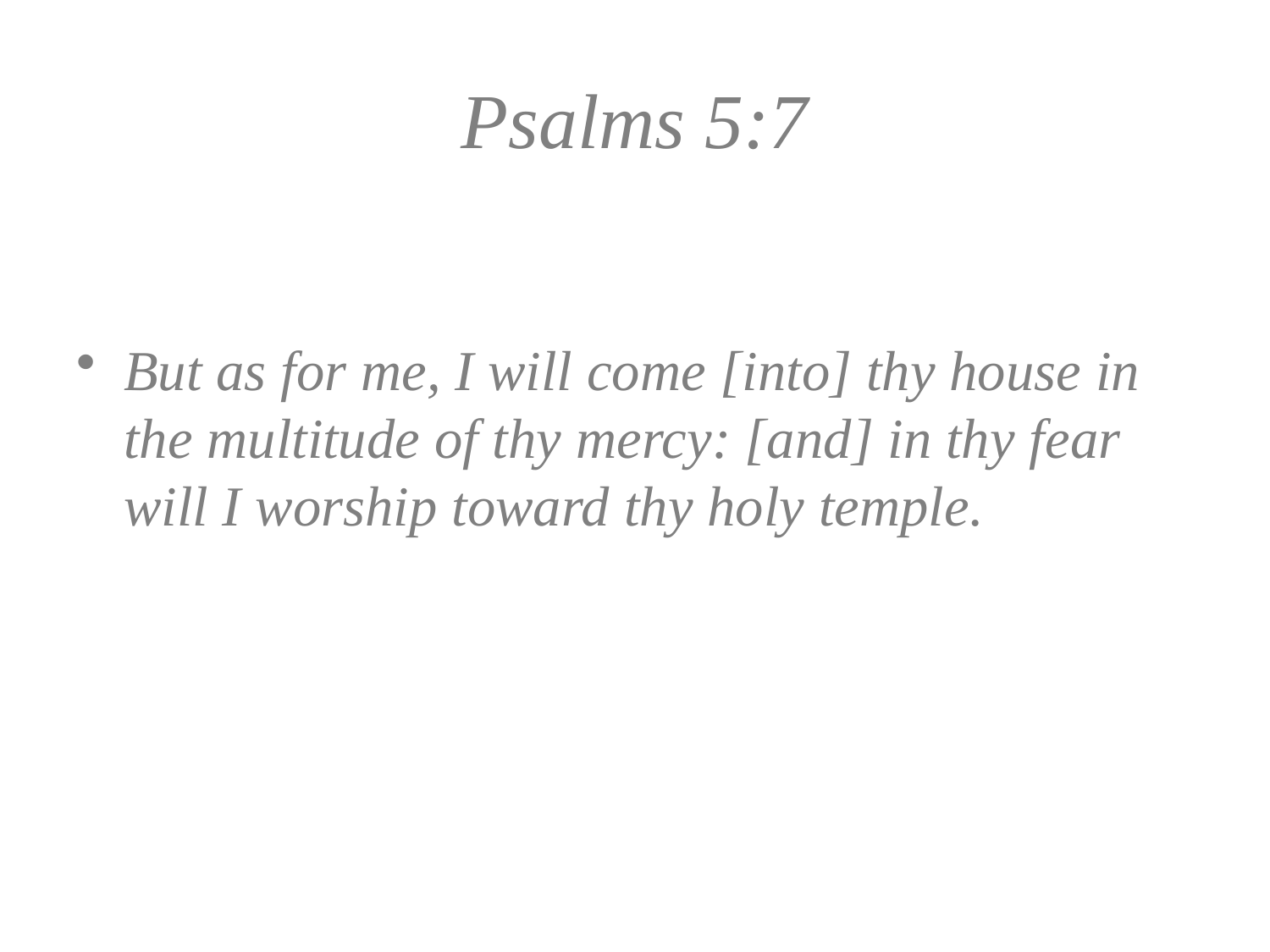

# Psalms 5:7
But as for me, I will come [into] thy house in the multitude of thy mercy: [and] in thy fear will I worship toward thy holy temple.